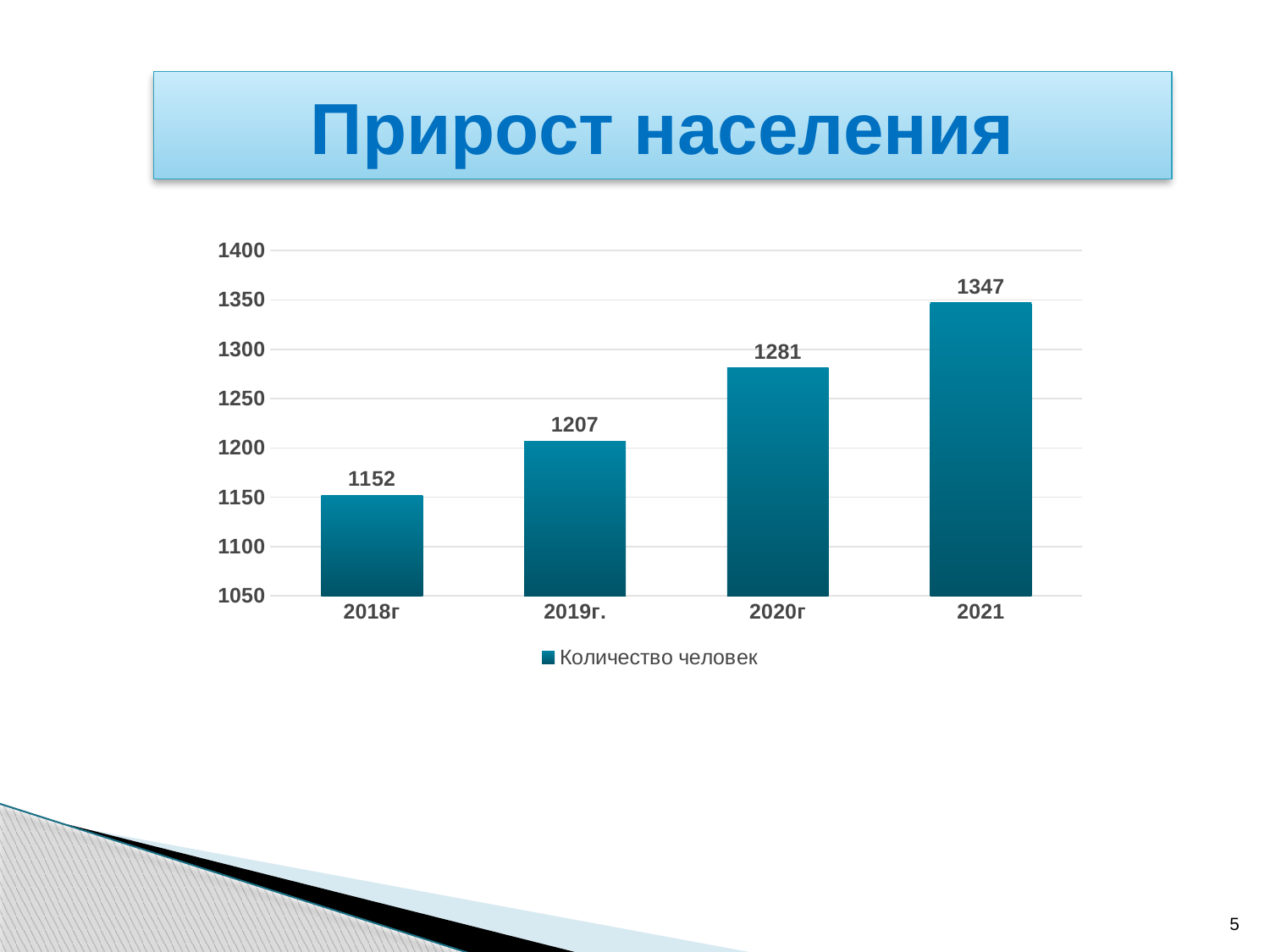

# Прирост населения

### Chart

| Category | Количество человек |
|---|---|
| 2018г | 1152.0 |
| 2019г. | 1207.0 |
| 2020г | 1281.0 |
| 2021 | 1347.0 |

### Chart

| Category |
|---|
5